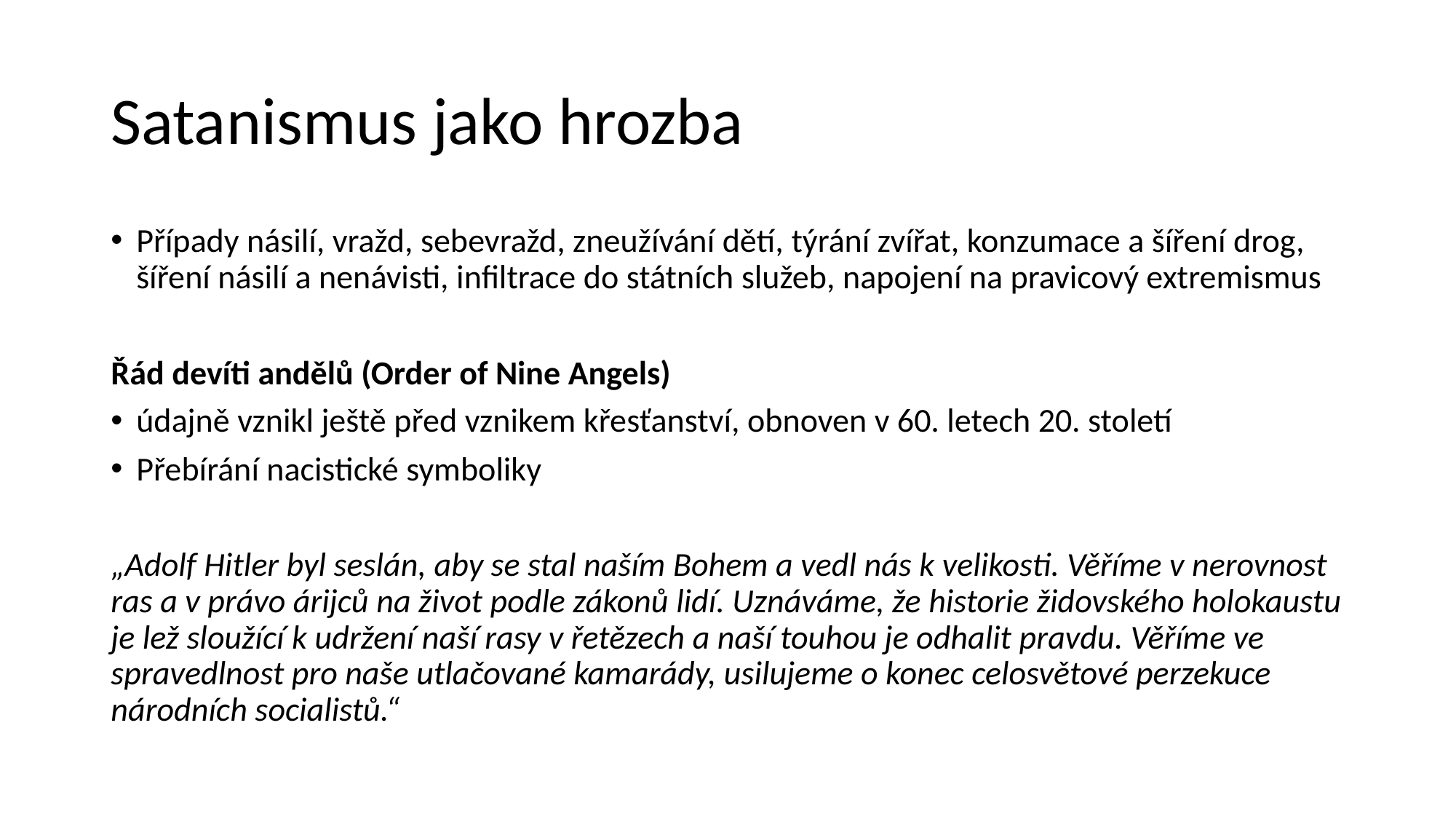

# Satanismus jako hrozba
Případy násilí, vražd, sebevražd, zneužívání dětí, týrání zvířat, konzumace a šíření drog, šíření násilí a nenávisti, infiltrace do státních služeb, napojení na pravicový extremismus

Řád devíti andělů (Order of Nine Angels)
údajně vznikl ještě před vznikem křesťanství, obnoven v 60. letech 20. století
Přebírání nacistické symboliky

„Adolf Hitler byl seslán, aby se stal naším Bohem a vedl nás k velikosti. Věříme v nerovnost ras a v právo árijců na život podle zákonů lidí. Uznáváme, že historie židovského holokaustu je lež sloužící k udržení naší rasy v řetězech a naší touhou je odhalit pravdu. Věříme ve spravedlnost pro naše utlačované kamarády, usilujeme o konec celosvětové perzekuce národních socialistů.“